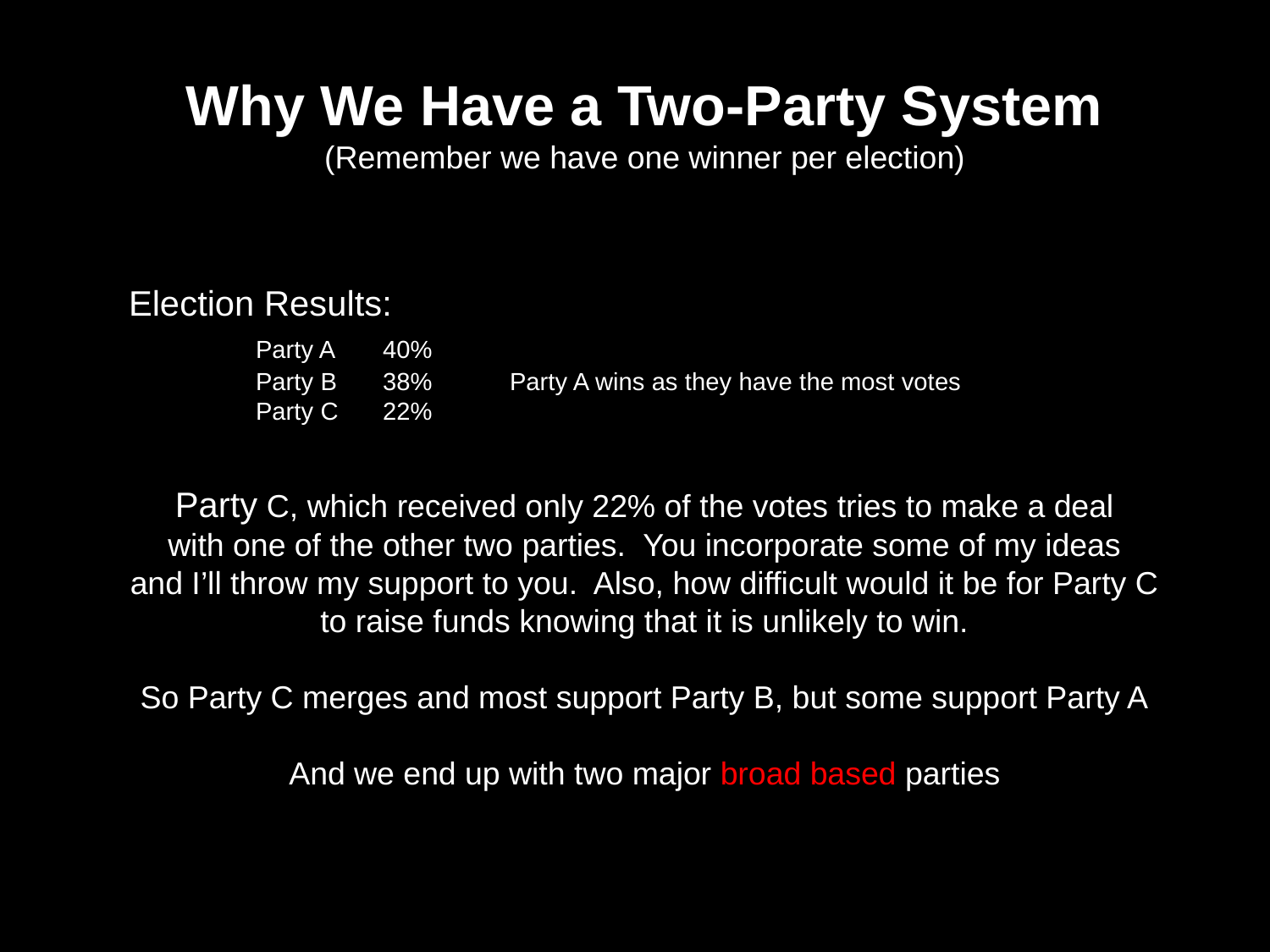

Why We Have a Two-Party System
(Remember we have one winner per election)
Election Results:
	Party A	40%
	Party B	38%	Party A wins as they have the most votes
	Party C	22%

Party C, which received only 22% of the votes tries to make a deal
with one of the other two parties.  You incorporate some of my ideas
and I’ll throw my support to you.  Also, how difficult would it be for Party C
to raise funds knowing that it is unlikely to win.

So Party C merges and most support Party B, but some support Party A

And we end up with two major broad based parties